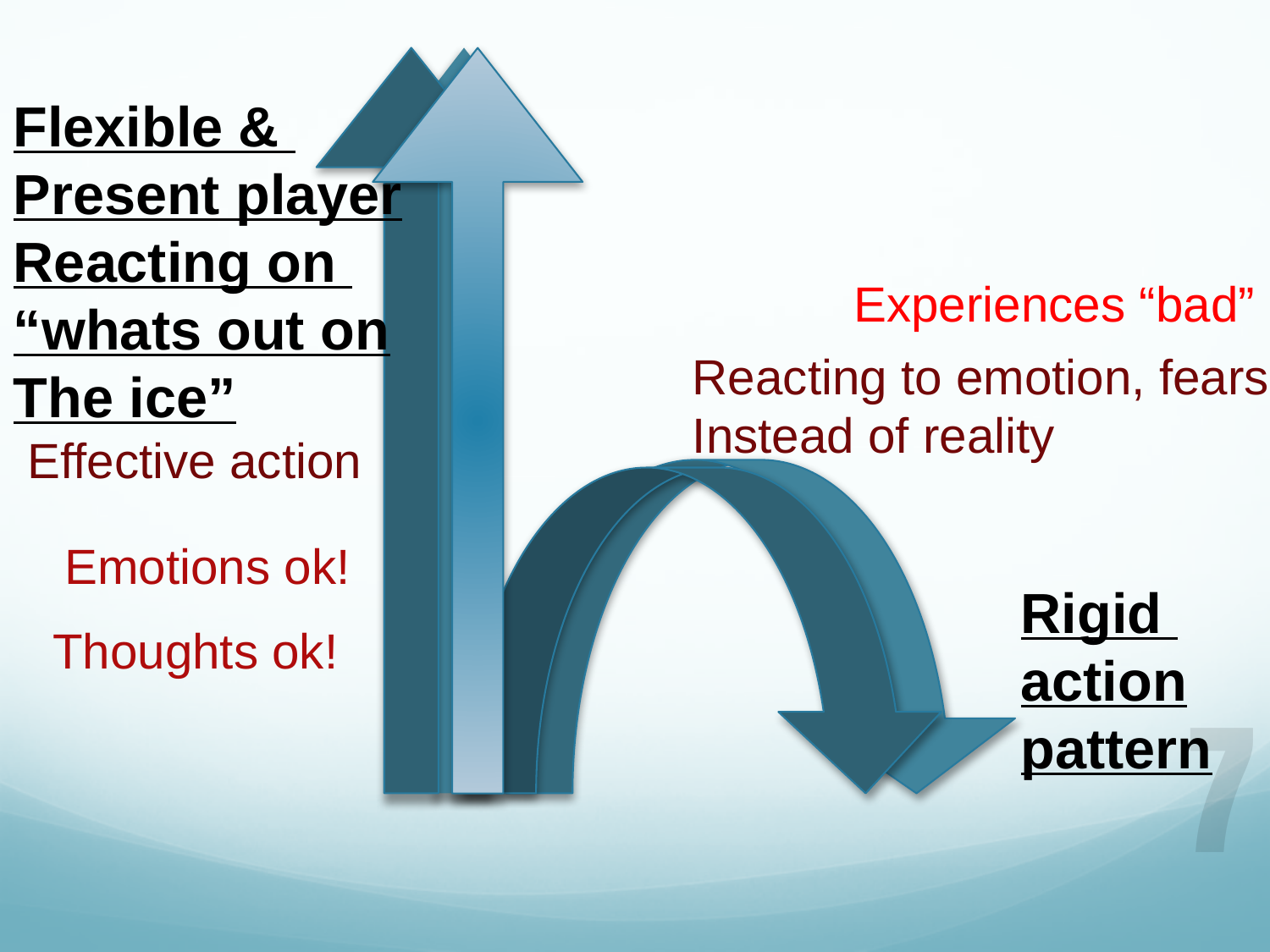

Flexible &
Present player
Reacting on
“whats out on
The ice”

Experiences “bad”
Reacting to emotion, fears
Instead of reality
Effective action

Emotions ok!
Rigid
action
pattern

Thoughts ok!
7